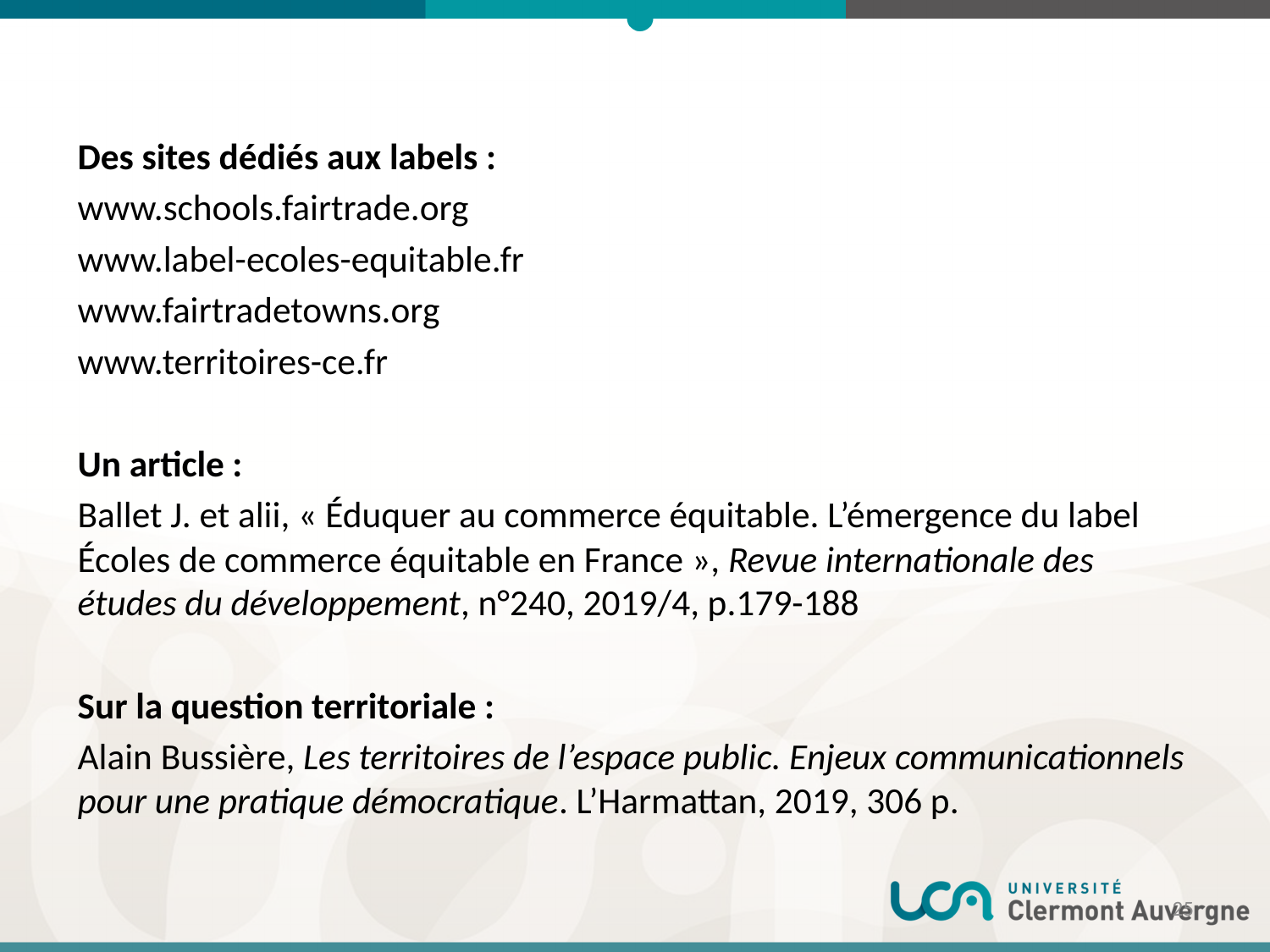

Des sites dédiés aux labels :
www.schools.fairtrade.org
www.label-ecoles-equitable.fr
www.fairtradetowns.org
www.territoires-ce.fr

Un article :
Ballet J. et alii, « Éduquer au commerce équitable. L’émergence du label Écoles de commerce équitable en France », Revue internationale des études du développement, n°240, 2019/4, p.179-188

Sur la question territoriale :
Alain Bussière, Les territoires de l’espace public. Enjeux communicationnels pour une pratique démocratique. L’Harmattan, 2019, 306 p.

25